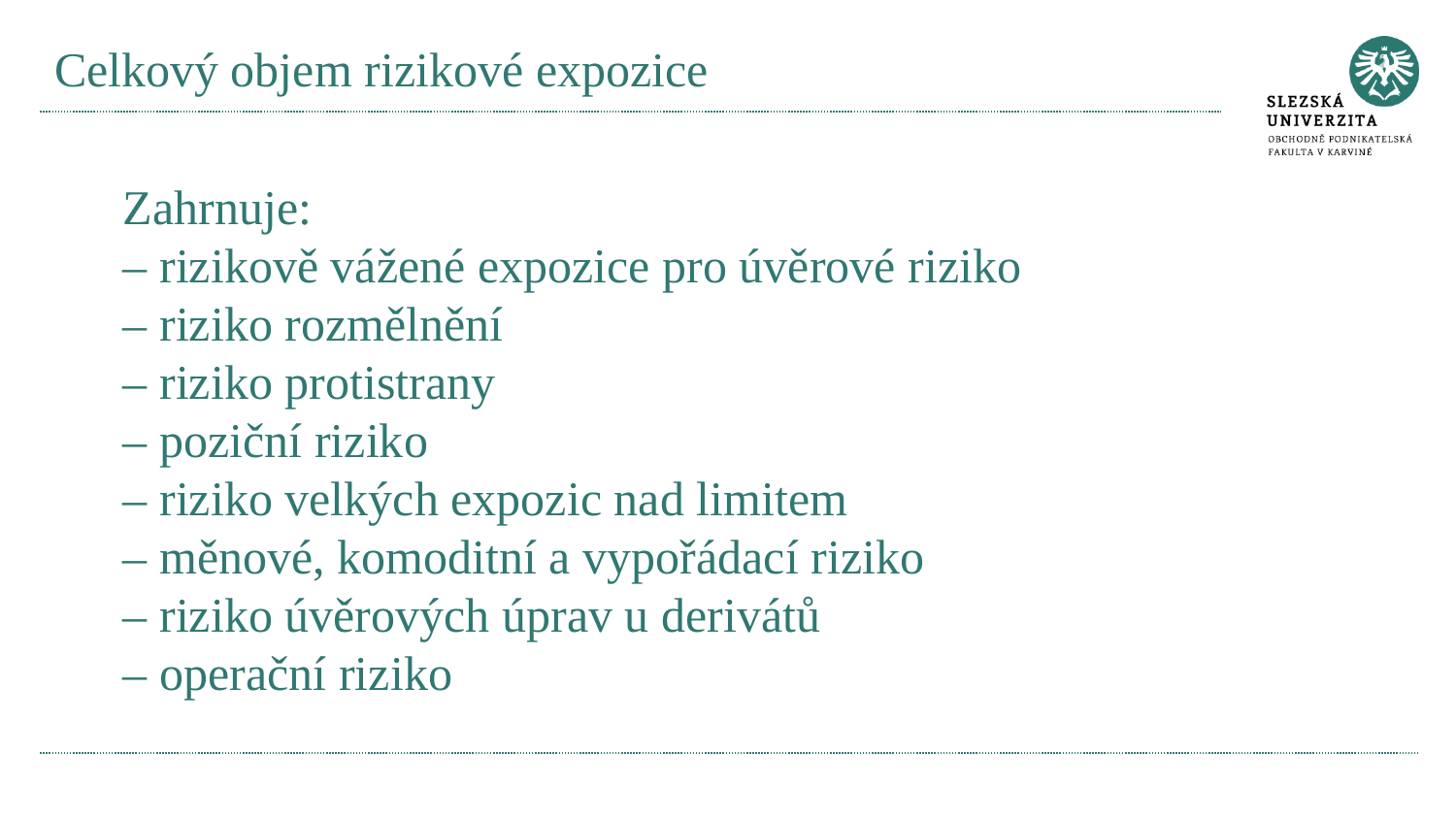

# Celkový objem rizikové expozice
Zahrnuje:
– rizikově vážené expozice pro úvěrové riziko
– riziko rozmělnění
– riziko protistrany
– poziční riziko
– riziko velkých expozic nad limitem
– měnové, komoditní a vypořádací riziko
– riziko úvěrových úprav u derivátů
– operační riziko